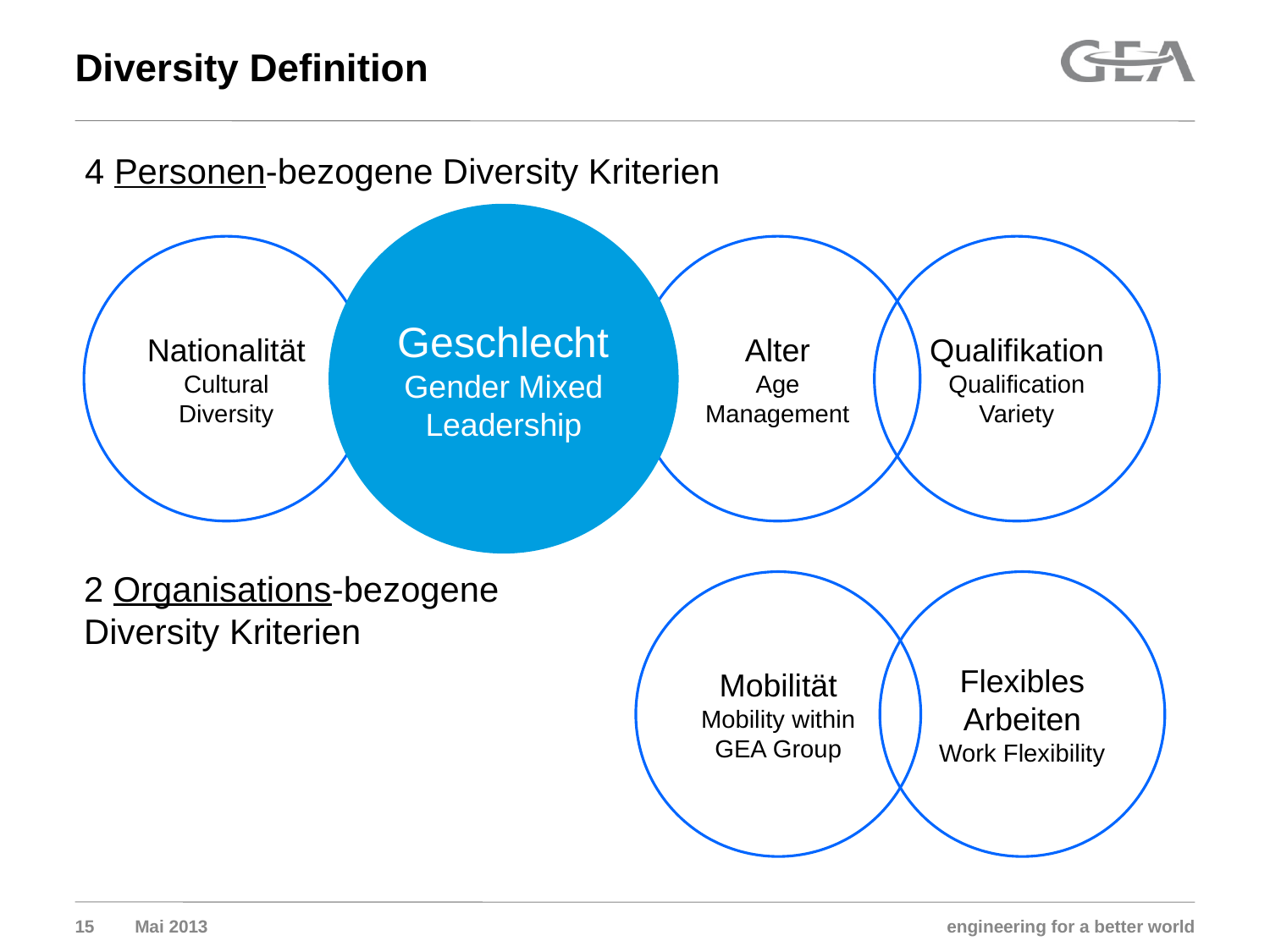

# Diversity Definition
4 Personen-bezogene Diversity Kriterien
Geschlecht
Gender Mixed Leadership
Nationalität
Cultural Diversity
Alter
Age Management
Qualifikation
Qualification Variety
2 Organisations-bezogene Diversity Kriterien
Mobilität
Mobility within GEA Group
Flexibles Arbeiten
Work Flexibility
Mai 2013
15